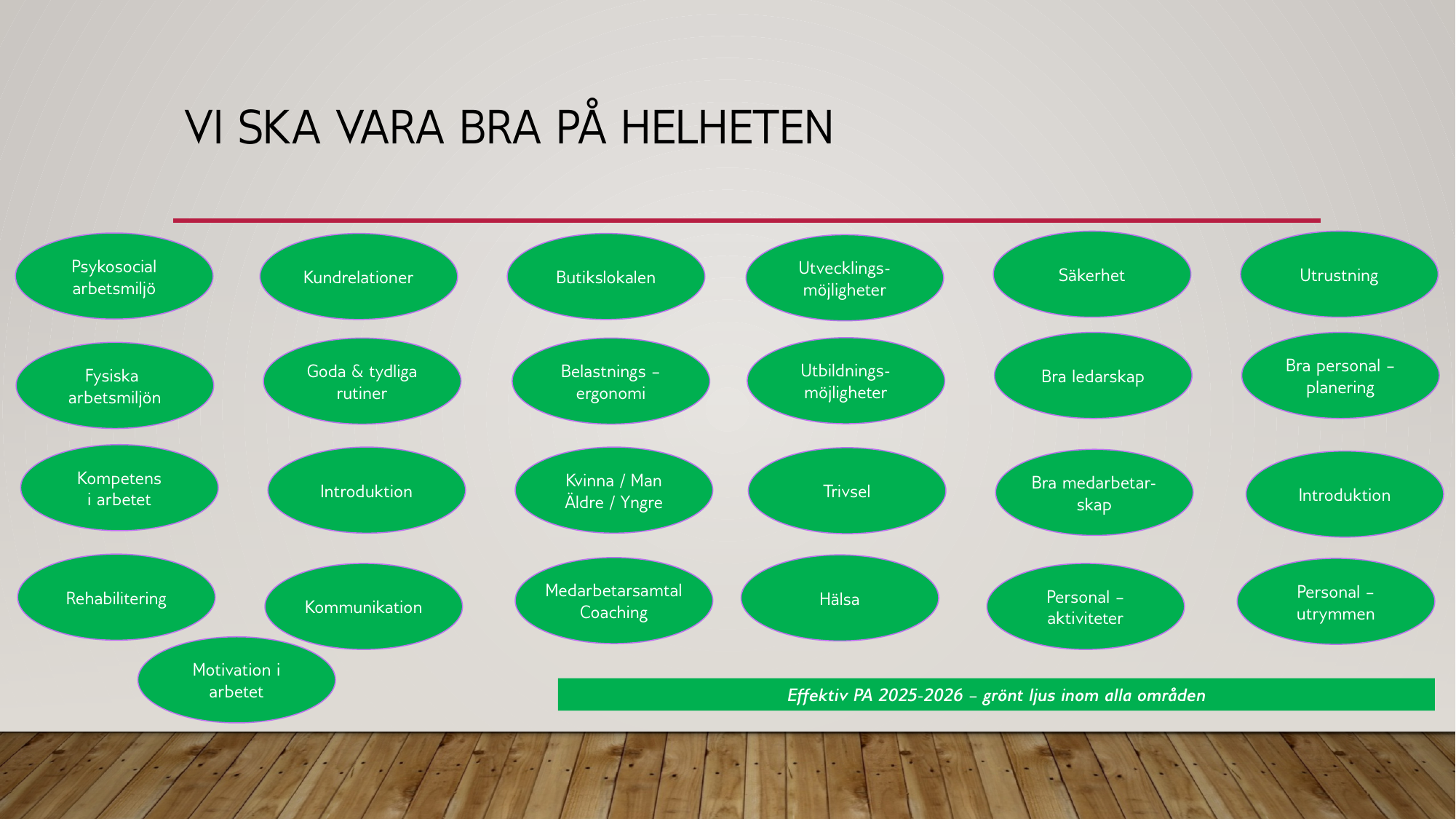

# Vi ska vara bra på helheten
Säkerhet
Utrustning
Psykosocial
arbetsmiljö
Kundrelationer
Butikslokalen
Utvecklings-
möjligheter
Bra ledarskap
Bra personal –
planering
Utbildnings-
möjligheter
Goda & tydliga
rutiner
Belastnings –
ergonomi
Fysiska
arbetsmiljön
Kompetens
i arbetet
Introduktion
Kvinna / Man
Äldre / Yngre
Trivsel
Bra medarbetar-
skap
Introduktion
Rehabilitering
Hälsa
Medarbetarsamtal
Coaching
Personal –
utrymmen
Kommunikation
Personal –
aktiviteter
Motivation i
arbetet
Effektiv PA 2025-2026 – grönt ljus inom alla områden